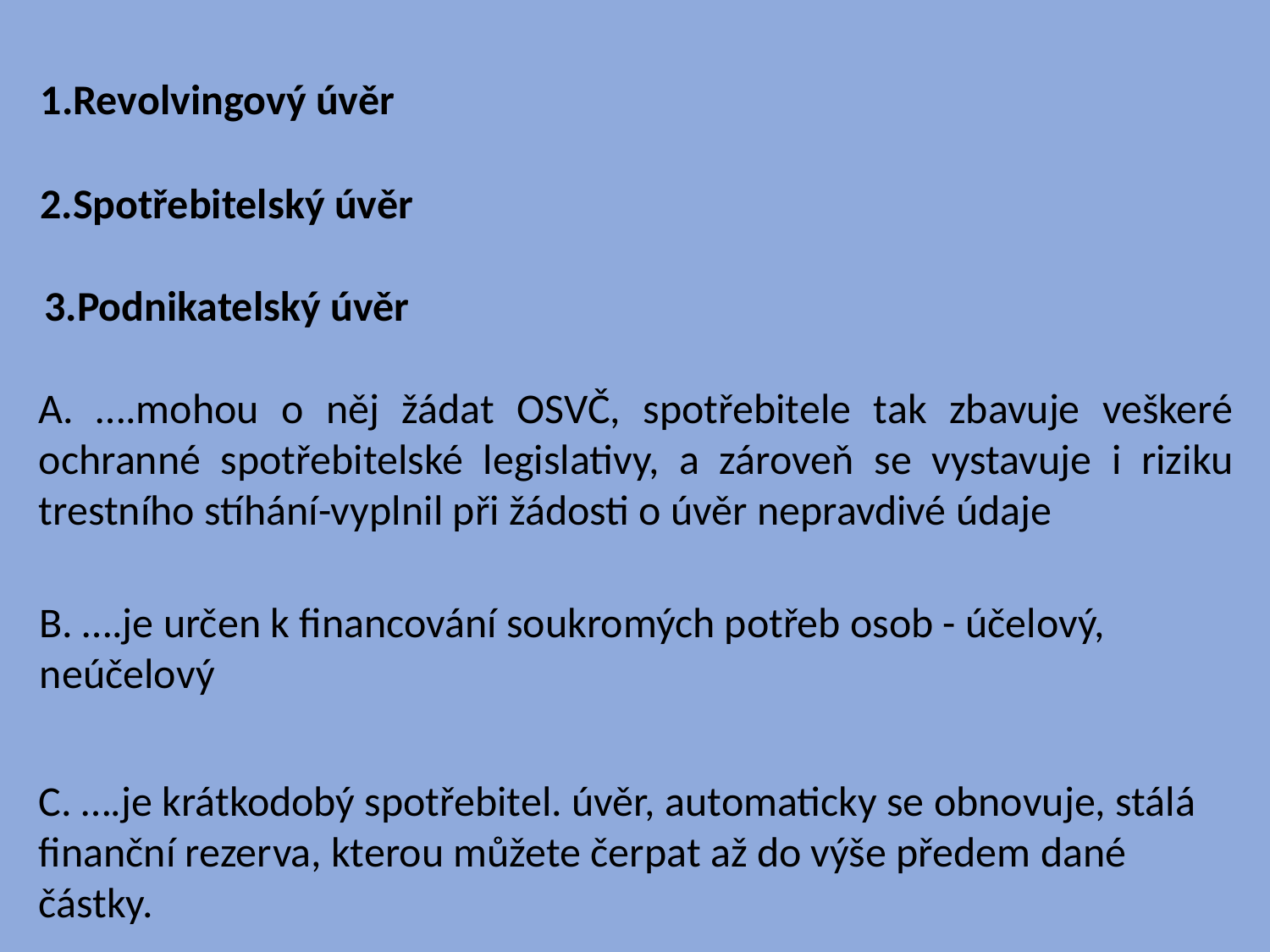

1.Revolvingový úvěr
2.Spotřebitelský úvěr
3.Podnikatelský úvěr
A. ….mohou o něj žádat OSVČ, spotřebitele tak zbavuje veškeré ochranné spotřebitelské legislativy, a zároveň se vystavuje i riziku trestního stíhání-vyplnil při žádosti o úvěr nepravdivé údaje
B. ….je určen k financování soukromých potřeb osob - účelový, neúčelový
C. ….je krátkodobý spotřebitel. úvěr, automaticky se obnovuje, stálá finanční rezerva, kterou můžete čerpat až do výše předem dané částky.